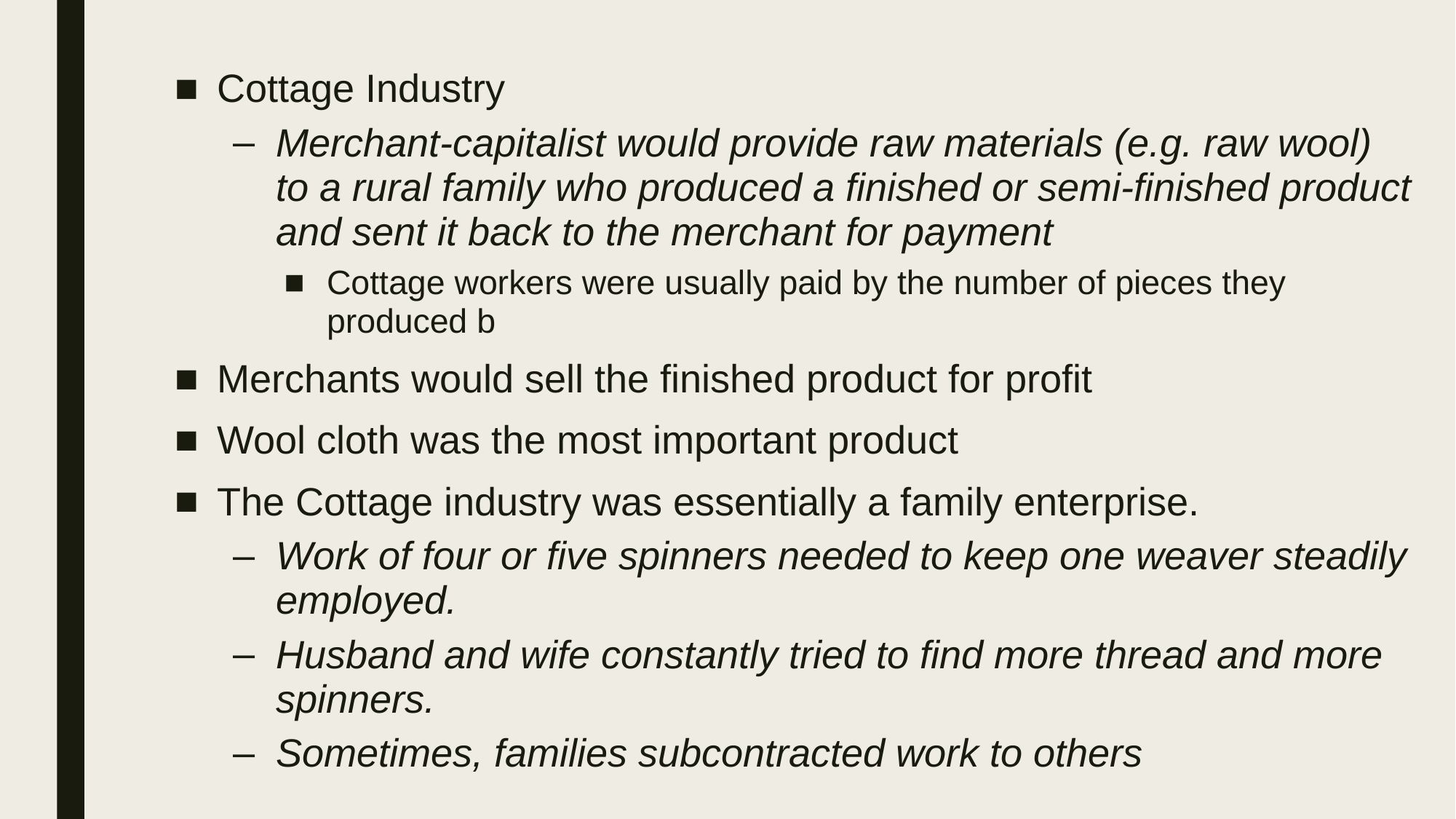

Cottage Industry
Merchant-capitalist would provide raw materials (e.g. raw wool) to a rural family who produced a finished or semi-finished product and sent it back to the merchant for payment
Cottage workers were usually paid by the number of pieces they produced b
Merchants would sell the finished product for profit
Wool cloth was the most important product
The Cottage industry was essentially a family enterprise.
Work of four or five spinners needed to keep one weaver steadily employed.
Husband and wife constantly tried to find more thread and more spinners.
Sometimes, families subcontracted work to others